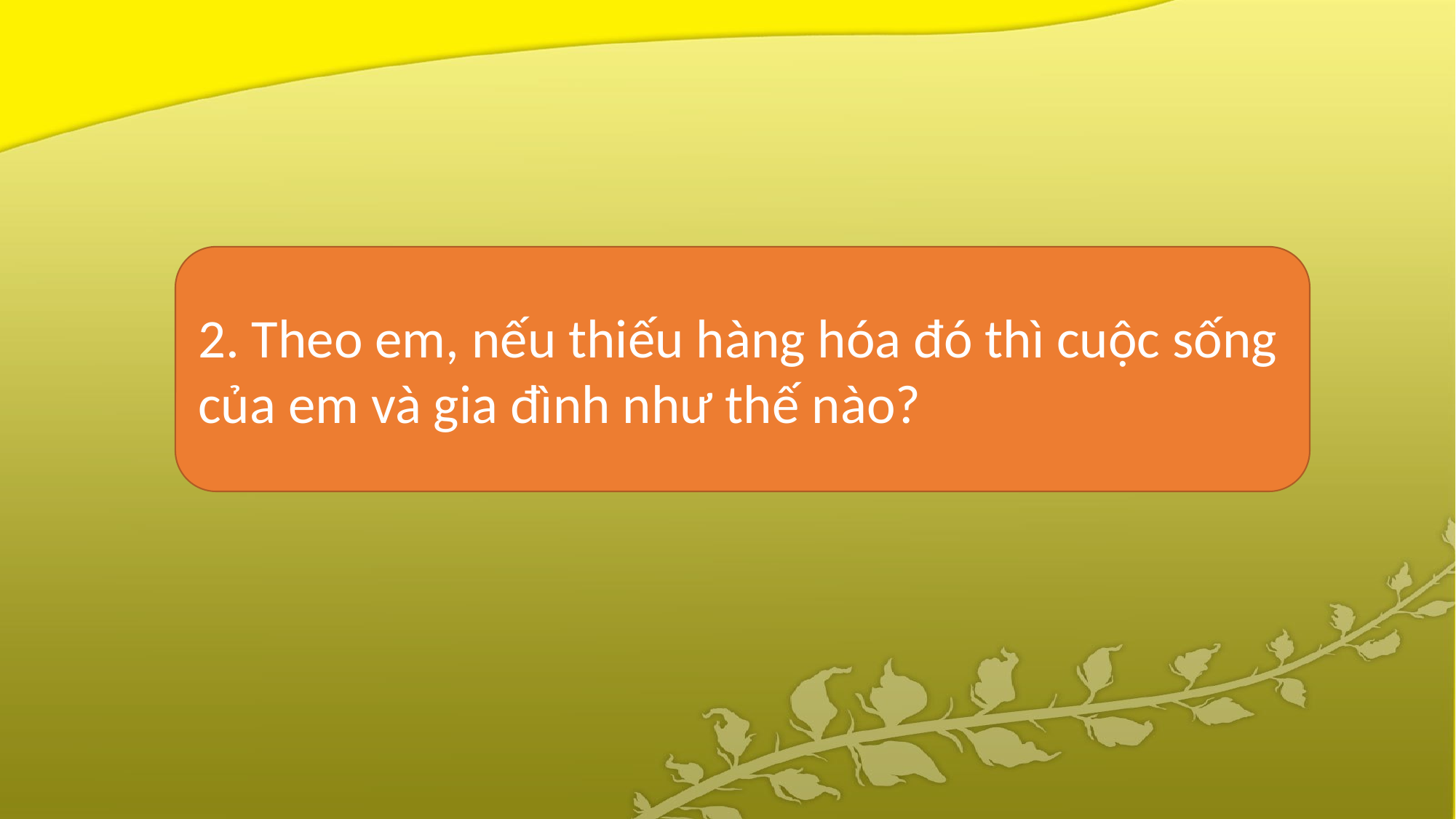

2. Theo em, nếu thiếu hàng hóa đó thì cuộc sống của em và gia đình như thế nào?